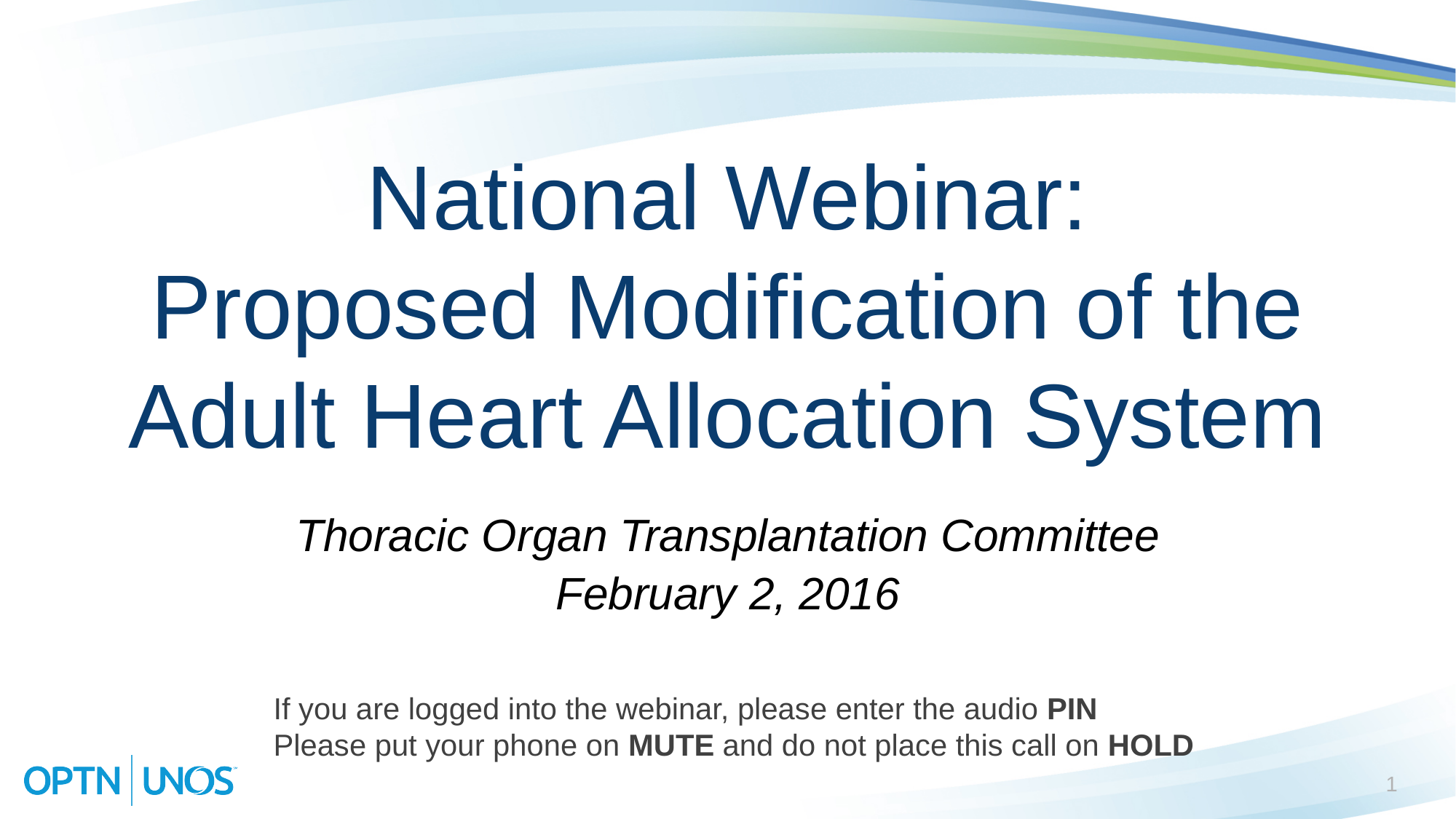

# National Webinar: Proposed Modification of the Adult Heart Allocation System
Thoracic Organ Transplantation Committee
February 2, 2016
If you are logged into the webinar, please enter the audio PIN
Please put your phone on MUTE and do not place this call on HOLD
1